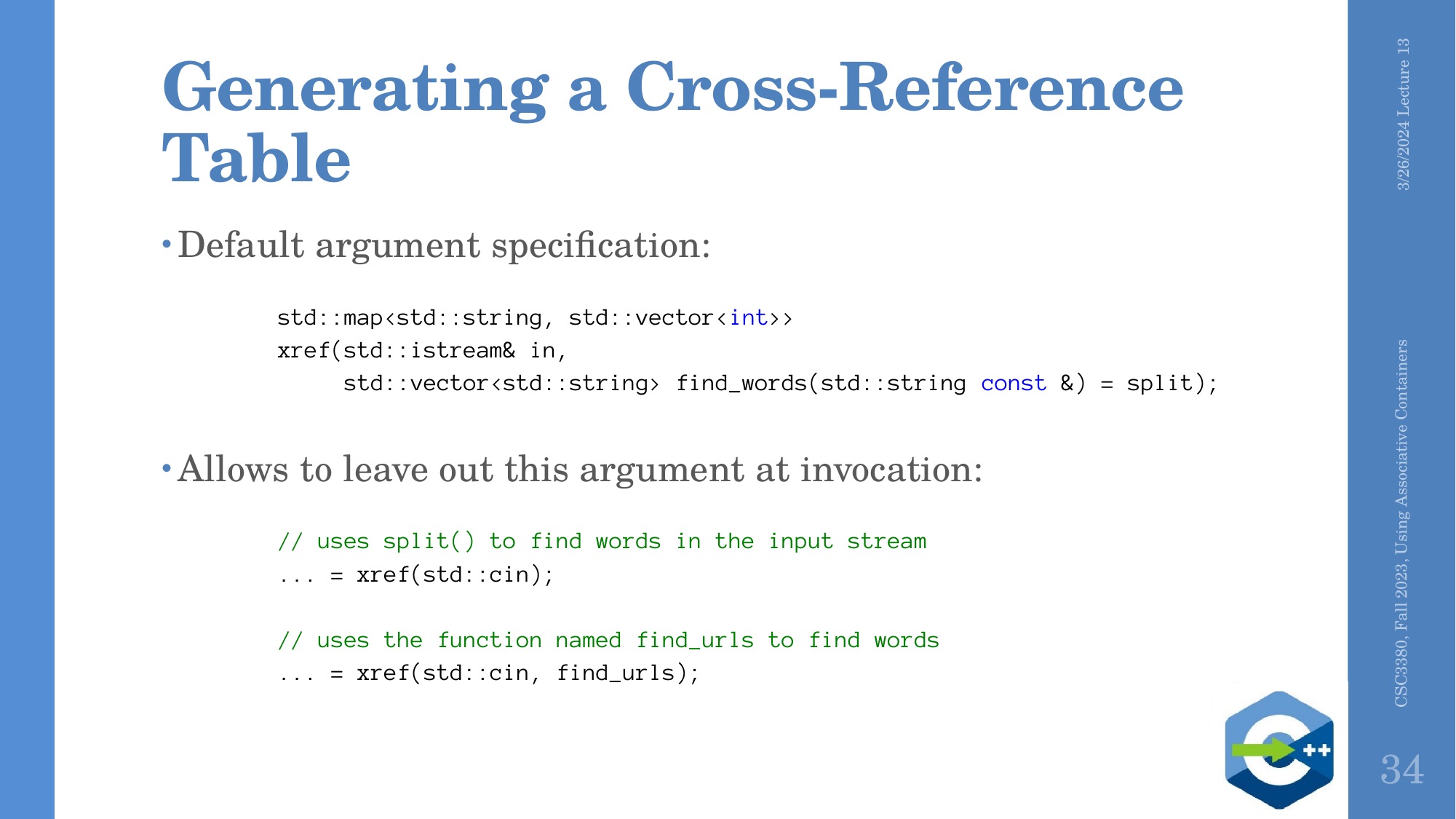

# Generating a Cross-Reference Table
3/26/2024 Lecture 13
Default argument specification:

std::map<std::string, std::vector<int>>
xref(std::istream& in,
     std::vector<std::string> find_words(std::string const &) = split);

Allows to leave out this argument at invocation:

// uses split() to find words in the input stream
... = xref(std::cin);

// uses the function named find_urls to find words
... = xref(std::cin, find_urls);

CSC3380, Fall 2023, Using Associative Containers
34